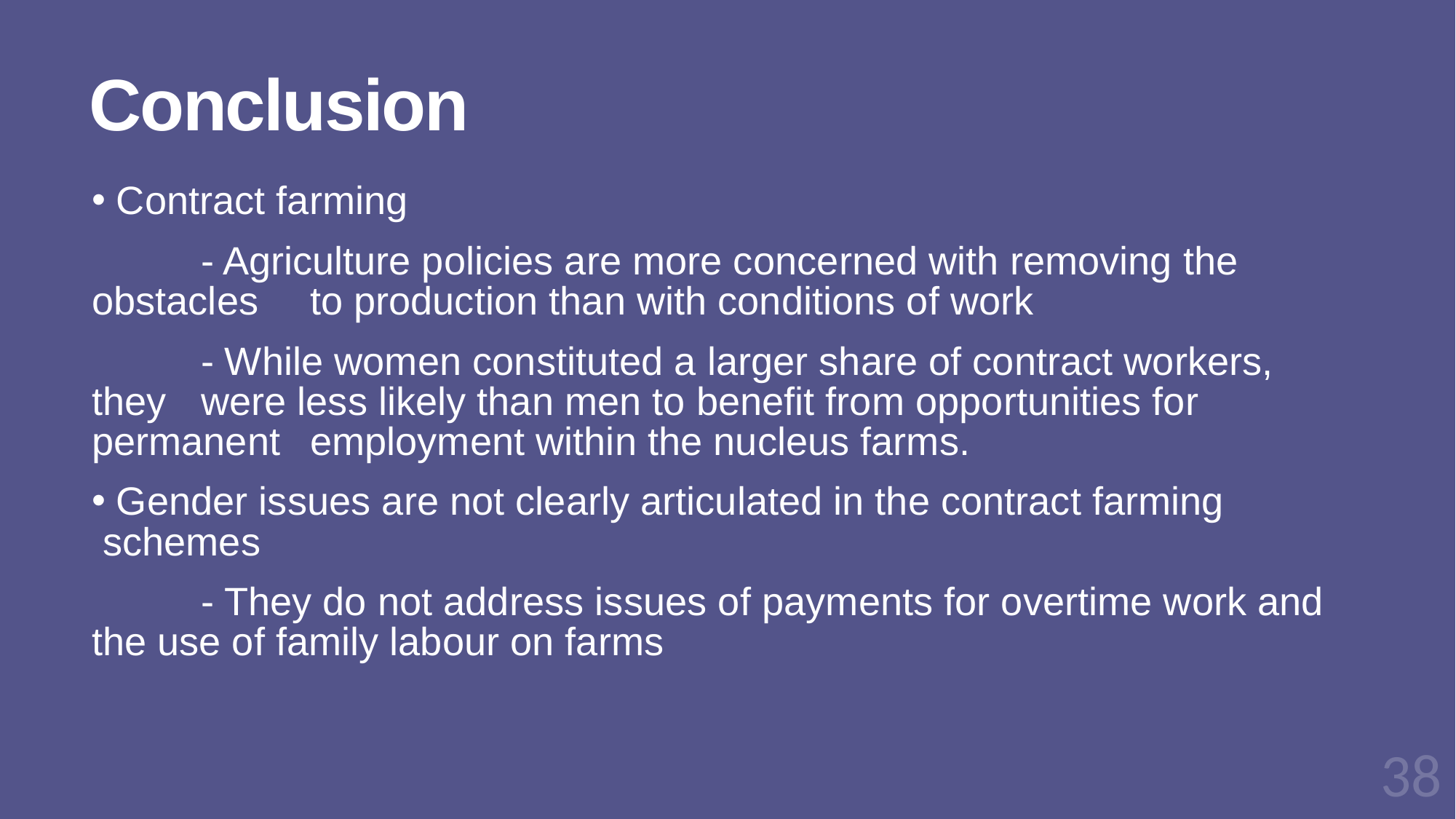

# Conclusion
 Contract farming
	- Agriculture policies are more concerned with removing the obstacles 	to production than with conditions of work
	- While women constituted a larger share of contract workers, they 	were less likely than men to benefit from opportunities for permanent 	employment within the nucleus farms.
 Gender issues are not clearly articulated in the contract farming schemes
	- They do not address issues of payments for overtime work and the use of family labour on farms

38